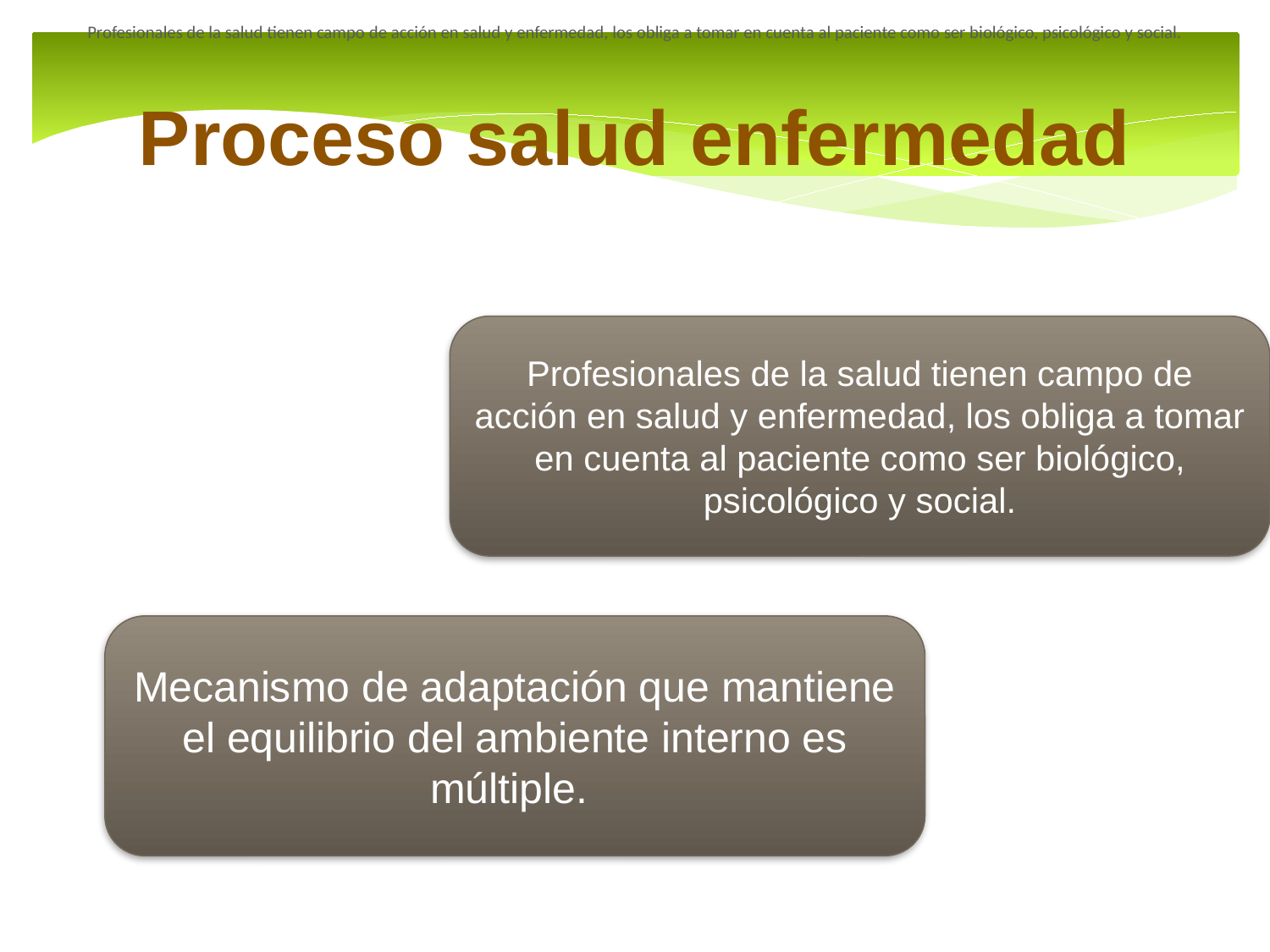

Profesionales de la salud tienen campo de acción en salud y enfermedad, los obliga a tomar en cuenta al paciente como ser biológico, psicológico y social.
# Proceso salud enfermedad

Profesionales de la salud tienen campo de acción en salud y enfermedad, los obliga a tomar en cuenta al paciente como ser biológico, psicológico y social.
Mecanismo de adaptación que mantiene el equilibrio del ambiente interno es múltiple.